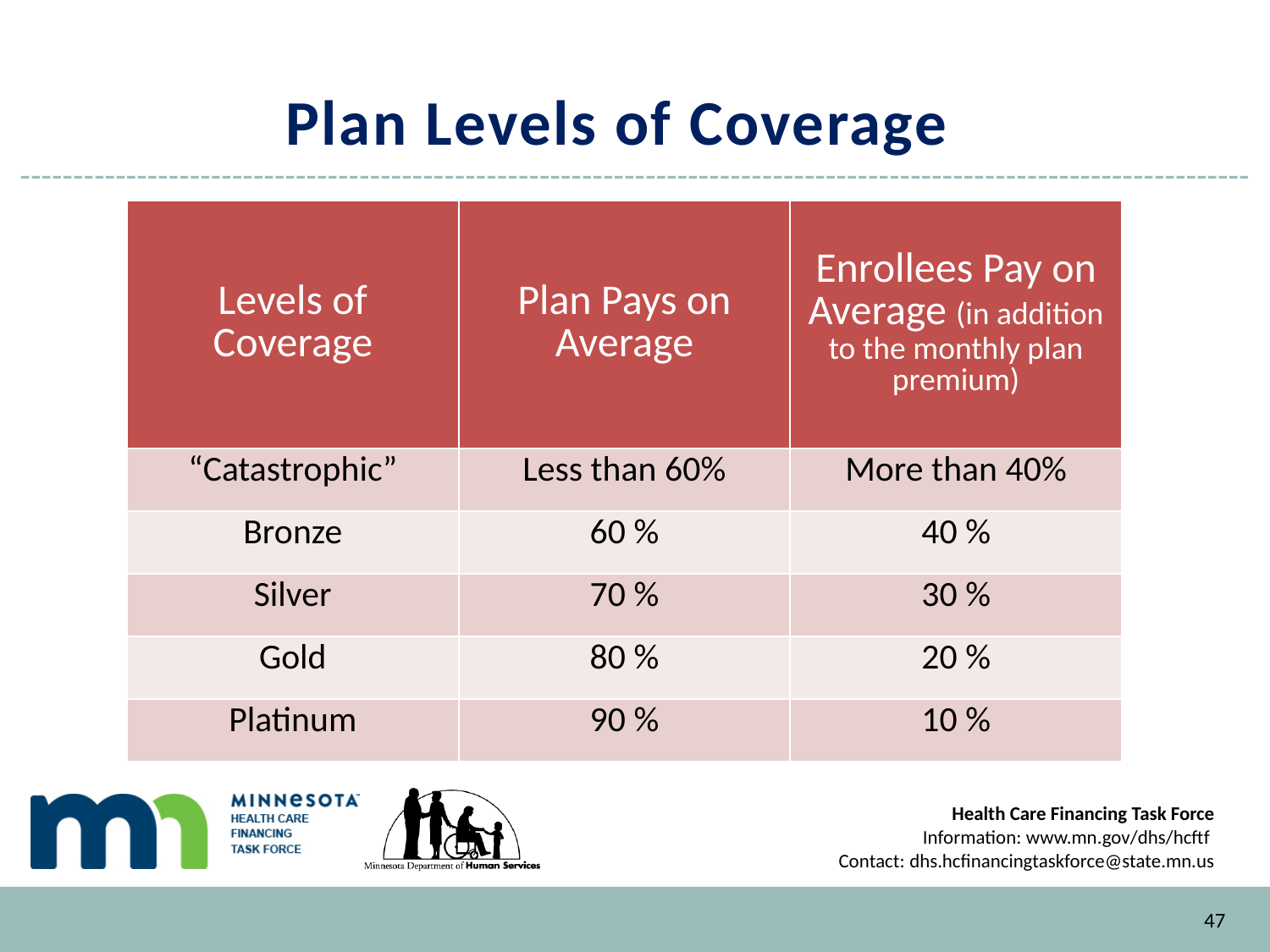

# Plan Levels of Coverage
| Levels of Coverage | Plan Pays on Average | Enrollees Pay on Average (in addition to the monthly plan premium) |
| --- | --- | --- |
| “Catastrophic” | Less than 60% | More than 40% |
| Bronze | 60 % | 40 % |
| Silver | 70 % | 30 % |
| Gold | 80 % | 20 % |
| Platinum | 90 % | 10 % |
47